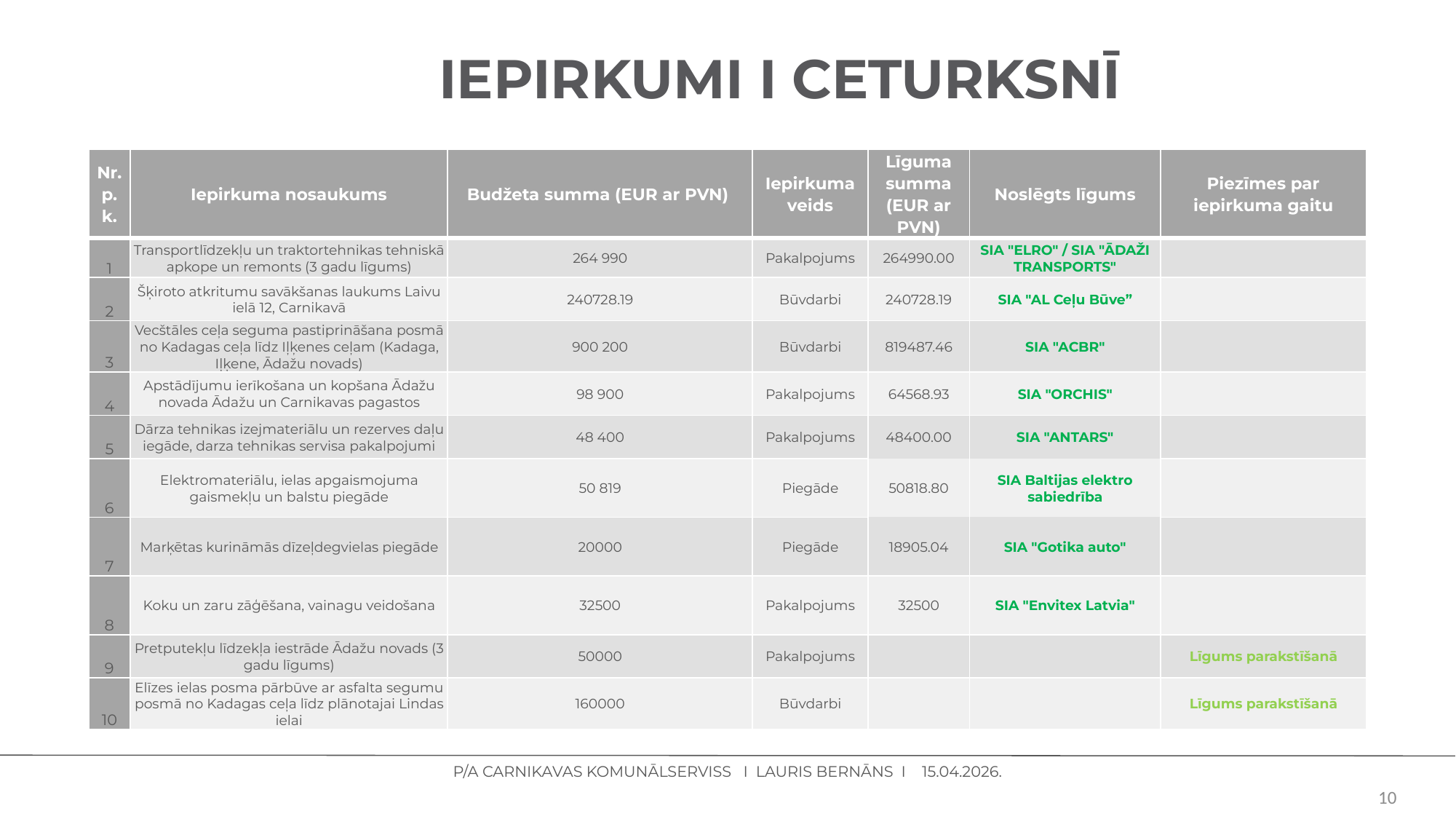

# IEPIRKUMI I CETURKSNĪ
| Nr.p.k. | Iepirkuma nosaukums | Budžeta summa (EUR ar PVN) | Iepirkuma veids | Līguma summa (EUR ar PVN) | Noslēgts līgums | Piezīmes par iepirkuma gaitu |
| --- | --- | --- | --- | --- | --- | --- |
| 1 | Transportlīdzekļu un traktortehnikas tehniskā apkope un remonts (3 gadu līgums) | 264 990 | Pakalpojums | 264990.00 | SIA "ELRO" / SIA "ĀDAŽI TRANSPORTS" |  |
| 2 | Šķiroto atkritumu savākšanas laukums Laivu ielā 12, Carnikavā | 240728.19 | Būvdarbi | 240728.19 | SIA "AL Ceļu Būve” |  |
| 3 | Vecštāles ceļa seguma pastiprināšana posmā no Kadagas ceļa līdz Iļķenes ceļam (Kadaga, Iļķene, Ādažu novads) | 900 200 | Būvdarbi | 819487.46 | SIA "ACBR" |  |
| 4 | Apstādījumu ierīkošana un kopšana Ādažu novada Ādažu un Carnikavas pagastos | 98 900 | Pakalpojums | 64568.93 | SIA "ORCHIS" |  |
| 5 | Dārza tehnikas izejmateriālu un rezerves daļu iegāde, darza tehnikas servisa pakalpojumi | 48 400 | Pakalpojums | 48400.00 | SIA "ANTARS" |  |
| 6 | Elektromateriālu, ielas apgaismojuma gaismekļu un balstu piegāde | 50 819 | Piegāde | 50818.80 | SIA Baltijas elektro sabiedrība |  |
| 7 | Marķētas kurināmās dīzeļdegvielas piegāde | 20000 | Piegāde | 18905.04 | SIA "Gotika auto" |  |
| 8 | Koku un zaru zāģēšana, vainagu veidošana | 32500 | Pakalpojums | 32500 | SIA "Envitex Latvia" |  |
| 9 | Pretputekļu līdzekļa iestrāde Ādažu novads (3 gadu līgums) | 50000 | Pakalpojums |  |  | Līgums parakstīšanā |
| 10 | Elīzes ielas posma pārbūve ar asfalta segumu posmā no Kadagas ceļa līdz plānotajai Lindas ielai | 160000 | Būvdarbi |  |  | Līgums parakstīšanā |

P/A CARNIKAVAS KOMUNĀLSERVISS   I  LAURIS BERNĀNS  I    15.04.2026.
10